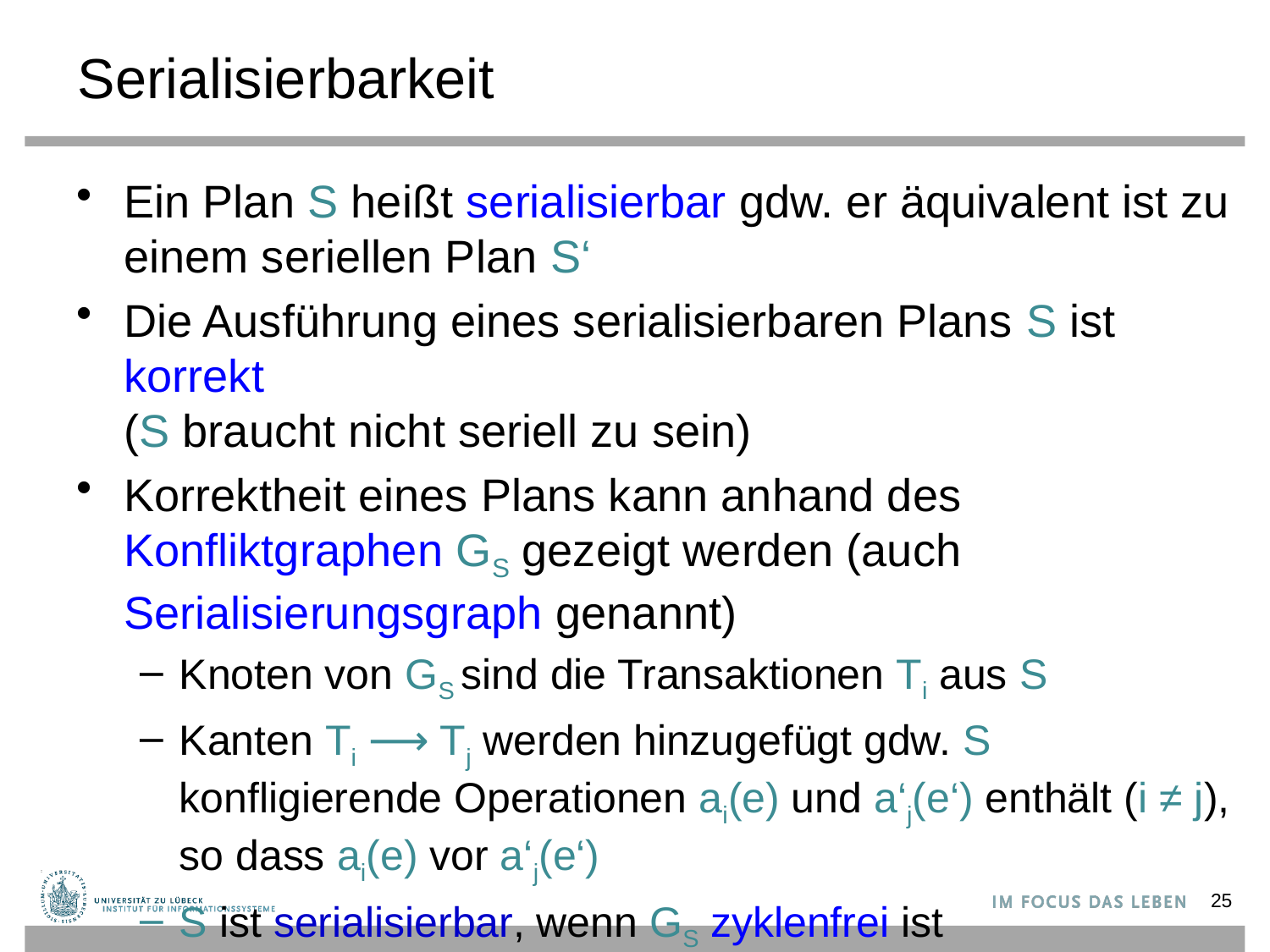

# Serialisierbarkeit
Ein Plan S heißt serialisierbar gdw. er äquivalent ist zu einem seriellen Plan S‘
Die Ausführung eines serialisierbaren Plans S ist korrekt
(S braucht nicht seriell zu sein)
Korrektheit eines Plans kann anhand des Konfliktgraphen GS gezeigt werden (auch Serialisierungsgraph genannt)
Knoten von GS sind die Transaktionen Ti aus S
Kanten Ti ⟶ Tj werden hinzugefügt gdw. S konfligierende Operationen ai(e) und a‘j(e‘) enthält (i ≠ j), so dass ai(e) vor a‘j(e‘)
S ist serialisierbar, wenn GS zyklenfrei ist
Serielle Ausführung bestimmbar
durch topologische Sortierung
25